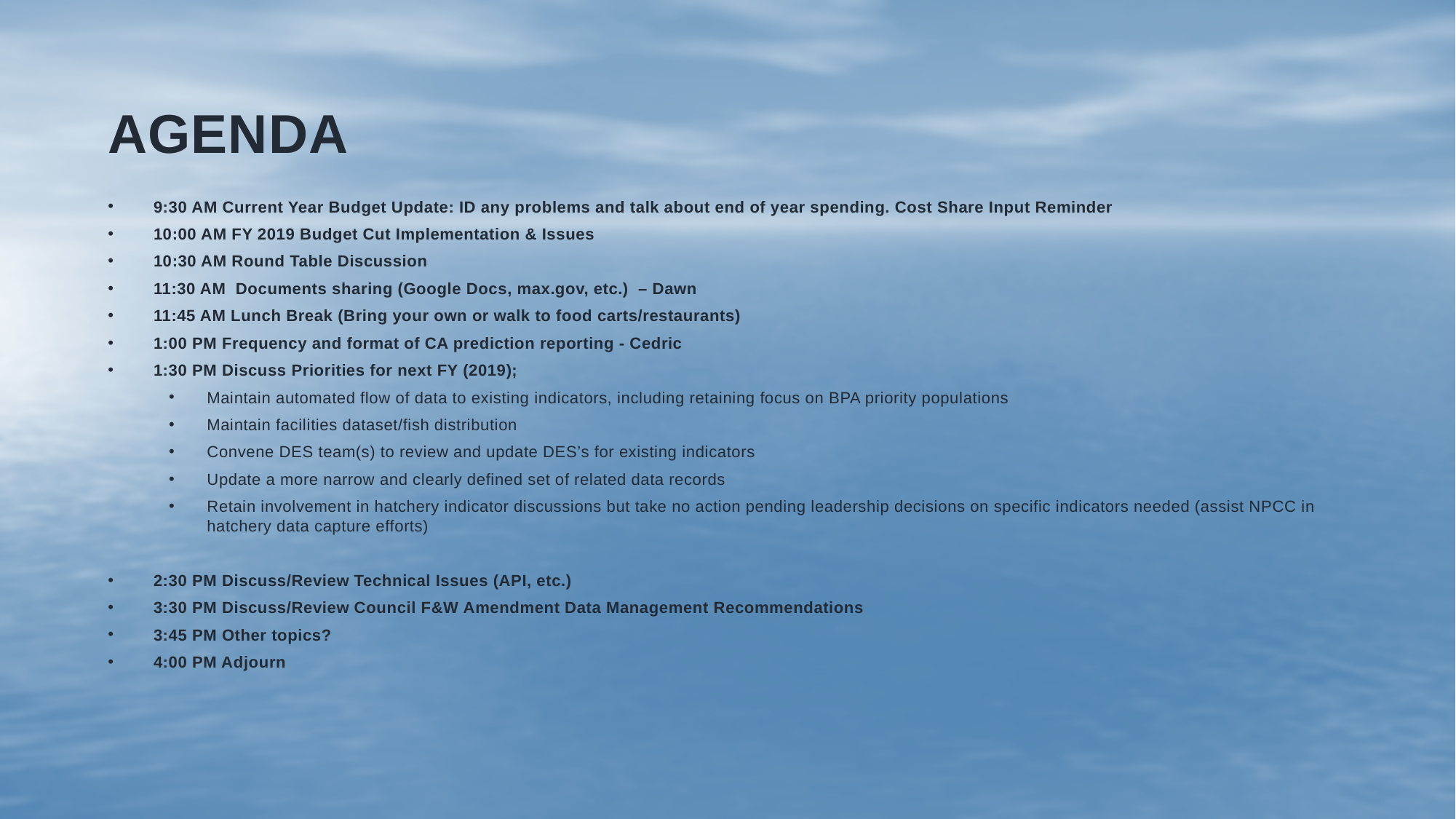

# Agenda
9:30 AM Current Year Budget Update: ID any problems and talk about end of year spending. Cost Share Input Reminder
10:00 AM FY 2019 Budget Cut Implementation & Issues
10:30 AM Round Table Discussion
11:30 AM  Documents sharing (Google Docs, max.gov, etc.)  – Dawn
11:45 AM Lunch Break (Bring your own or walk to food carts/restaurants)
1:00 PM Frequency and format of CA prediction reporting - Cedric
1:30 PM Discuss Priorities for next FY (2019);
Maintain automated flow of data to existing indicators, including retaining focus on BPA priority populations
Maintain facilities dataset/fish distribution
Convene DES team(s) to review and update DES’s for existing indicators
Update a more narrow and clearly defined set of related data records
Retain involvement in hatchery indicator discussions but take no action pending leadership decisions on specific indicators needed (assist NPCC in hatchery data capture efforts)

2:30 PM Discuss/Review Technical Issues (API, etc.)
3:30 PM Discuss/Review Council F&W Amendment Data Management Recommendations
3:45 PM Other topics?
4:00 PM Adjourn